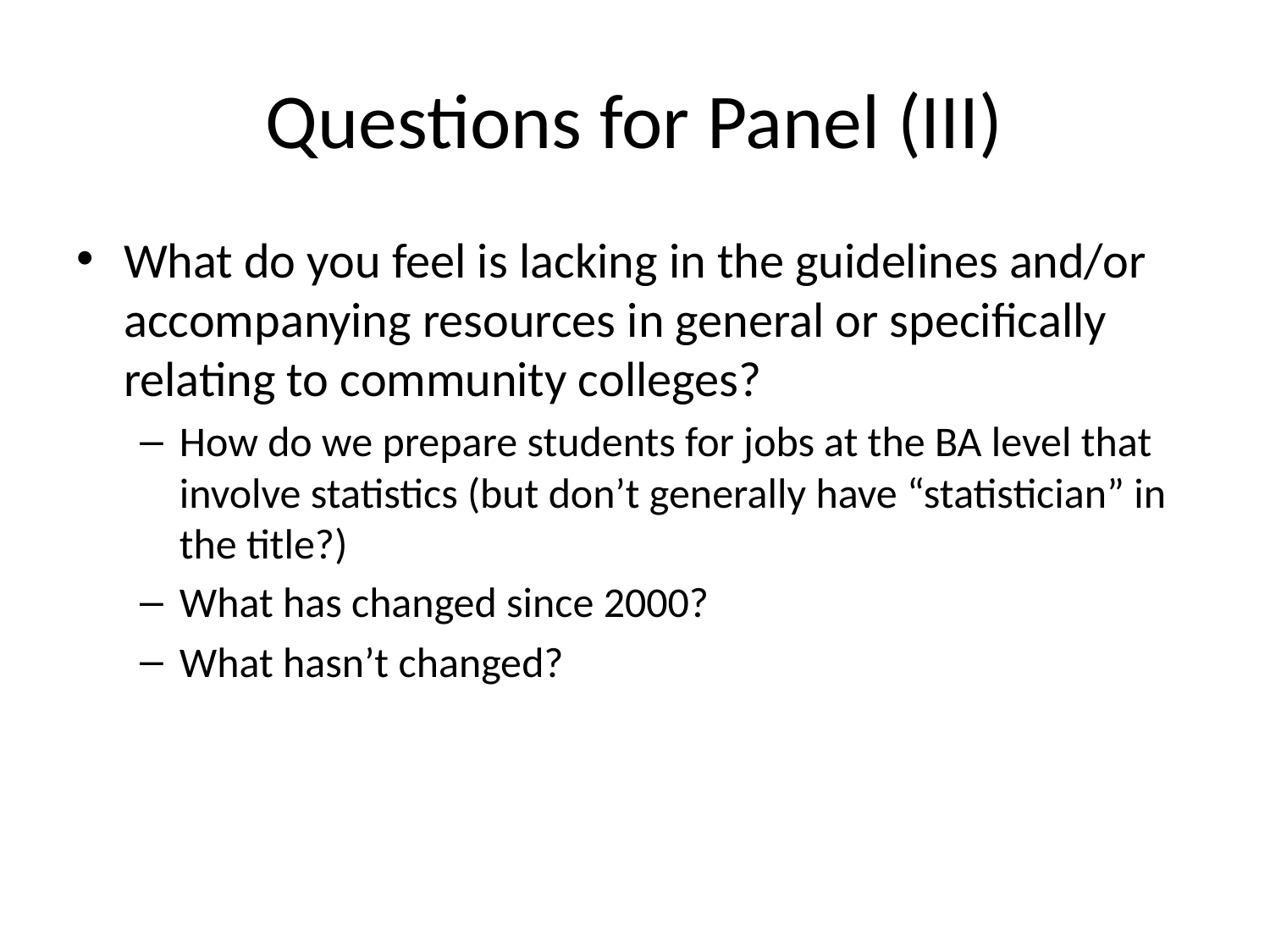

# Questions for Panel (III)
What do you feel is lacking in the guidelines and/or accompanying resources in general or specifically relating to community colleges?
How do we prepare students for jobs at the BA level that involve statistics (but don’t generally have “statistician” in the title?)
What has changed since 2000?
What hasn’t changed?